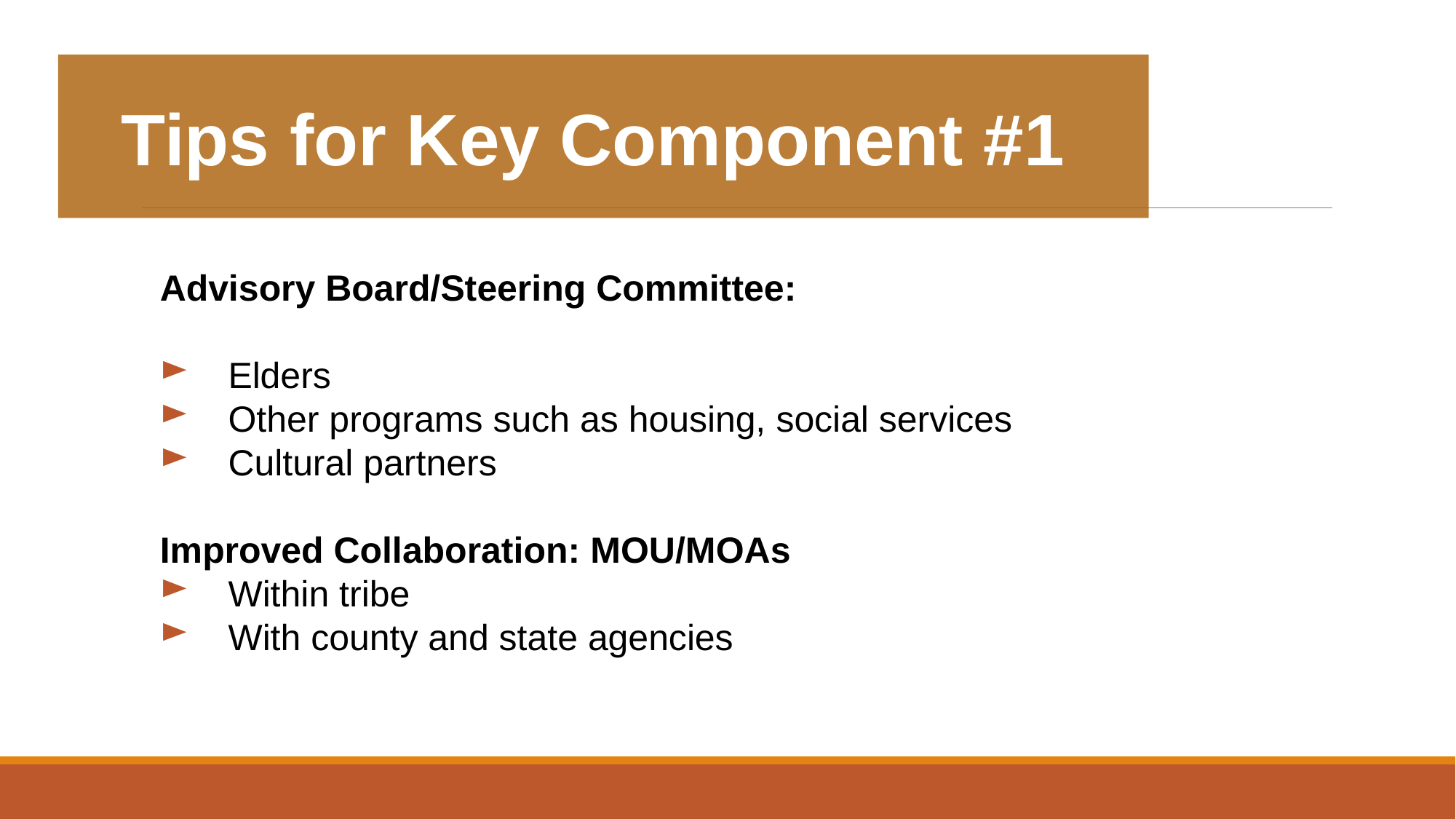

Tips for Key Component #1

Advisory Board/Steering Committee:

Elders
Other programs such as housing, social services
Cultural partners

Improved Collaboration: MOU/MOAs
Within tribe
With county and state agencies